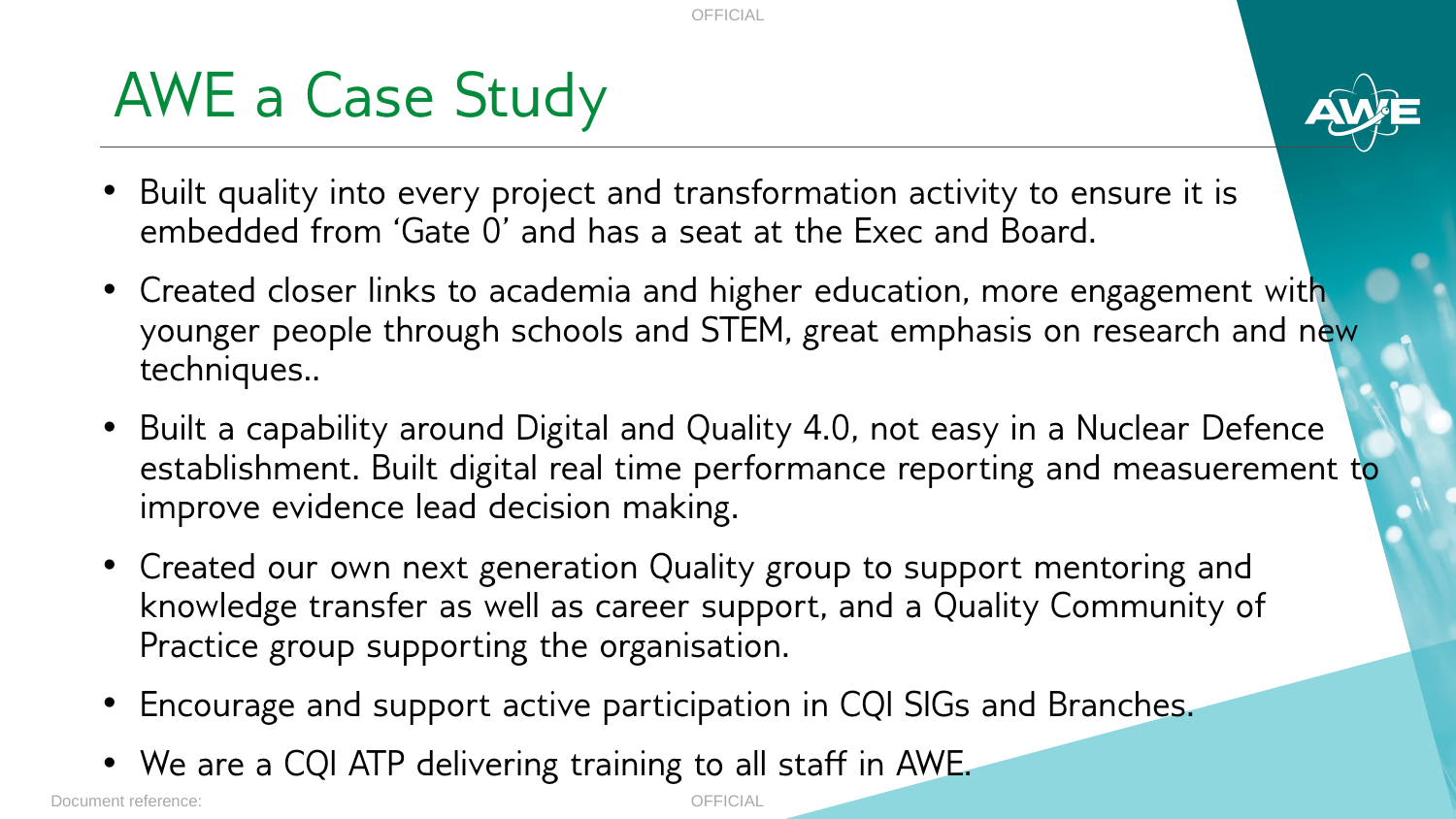

AWE a Case Study
Built quality into every project and transformation activity to ensure it is embedded from ‘Gate 0’ and has a seat at the Exec and Board.
Created closer links to academia and higher education, more engagement with younger people through schools and STEM, great emphasis on research and new techniques..
Built a capability around Digital and Quality 4.0, not easy in a Nuclear Defence establishment. Built digital real time performance reporting and measuerement to improve evidence lead decision making.
Created our own next generation Quality group to support mentoring and knowledge transfer as well as career support, and a Quality Community of Practice group supporting the organisation.
Encourage and support active participation in CQI SIGs and Branches.
We are a CQI ATP delivering training to all staff in AWE.